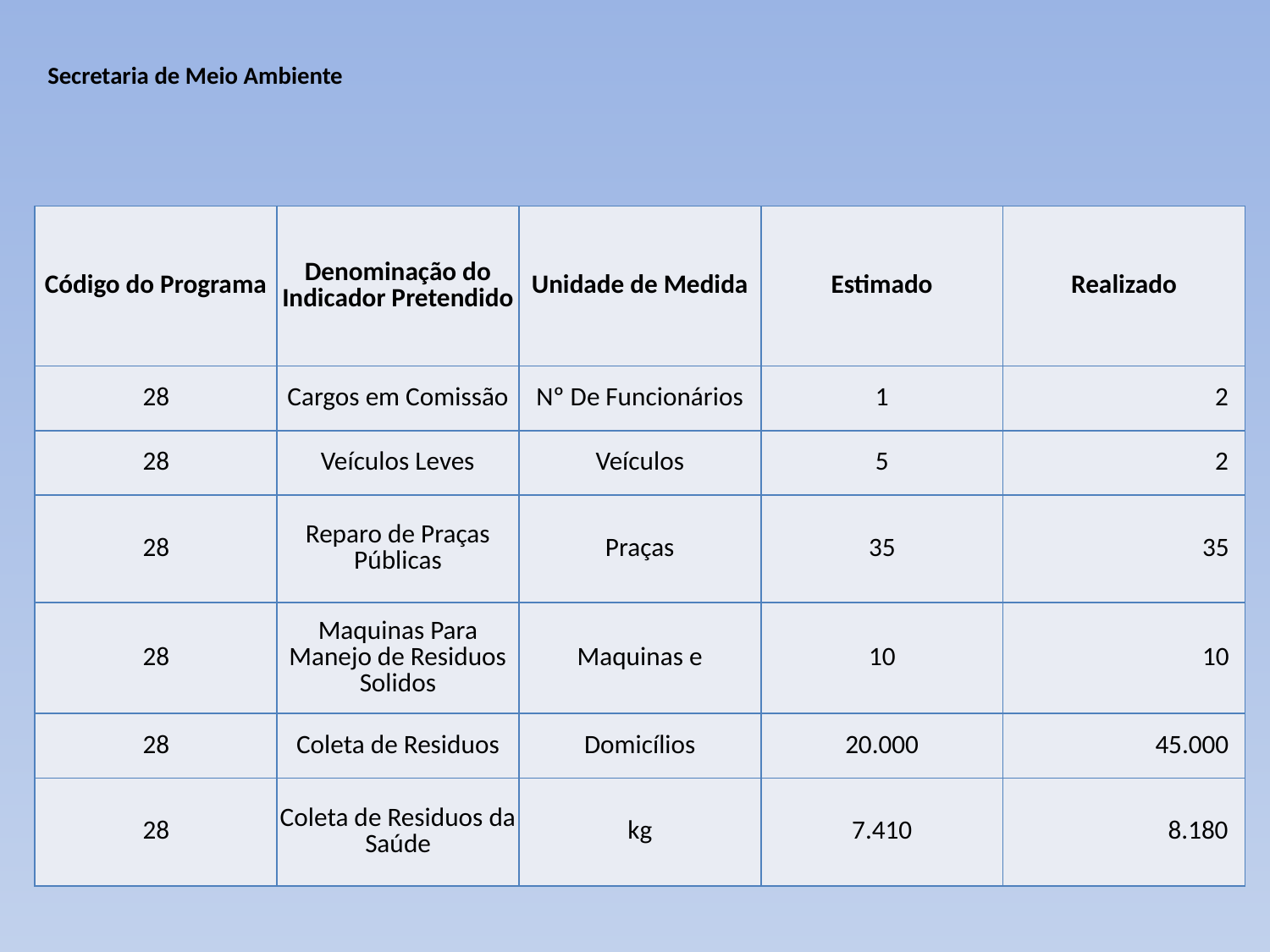

# Secretaria de Meio Ambiente
| Código do Programa | Denominação do Indicador Pretendido | Unidade de Medida | Estimado | Realizado |
| --- | --- | --- | --- | --- |
| 28 | Cargos em Comissão | Nº De Funcionários | 1 | 2 |
| 28 | Veículos Leves | Veículos | 5 | 2 |
| 28 | Reparo de Praças Públicas | Praças | 35 | 35 |
| 28 | Maquinas Para Manejo de Residuos Solidos | Maquinas e | 10 | 10 |
| 28 | Coleta de Residuos | Domicílios | 20.000 | 45.000 |
| 28 | Coleta de Residuos da Saúde | kg | 7.410 | 8.180 |